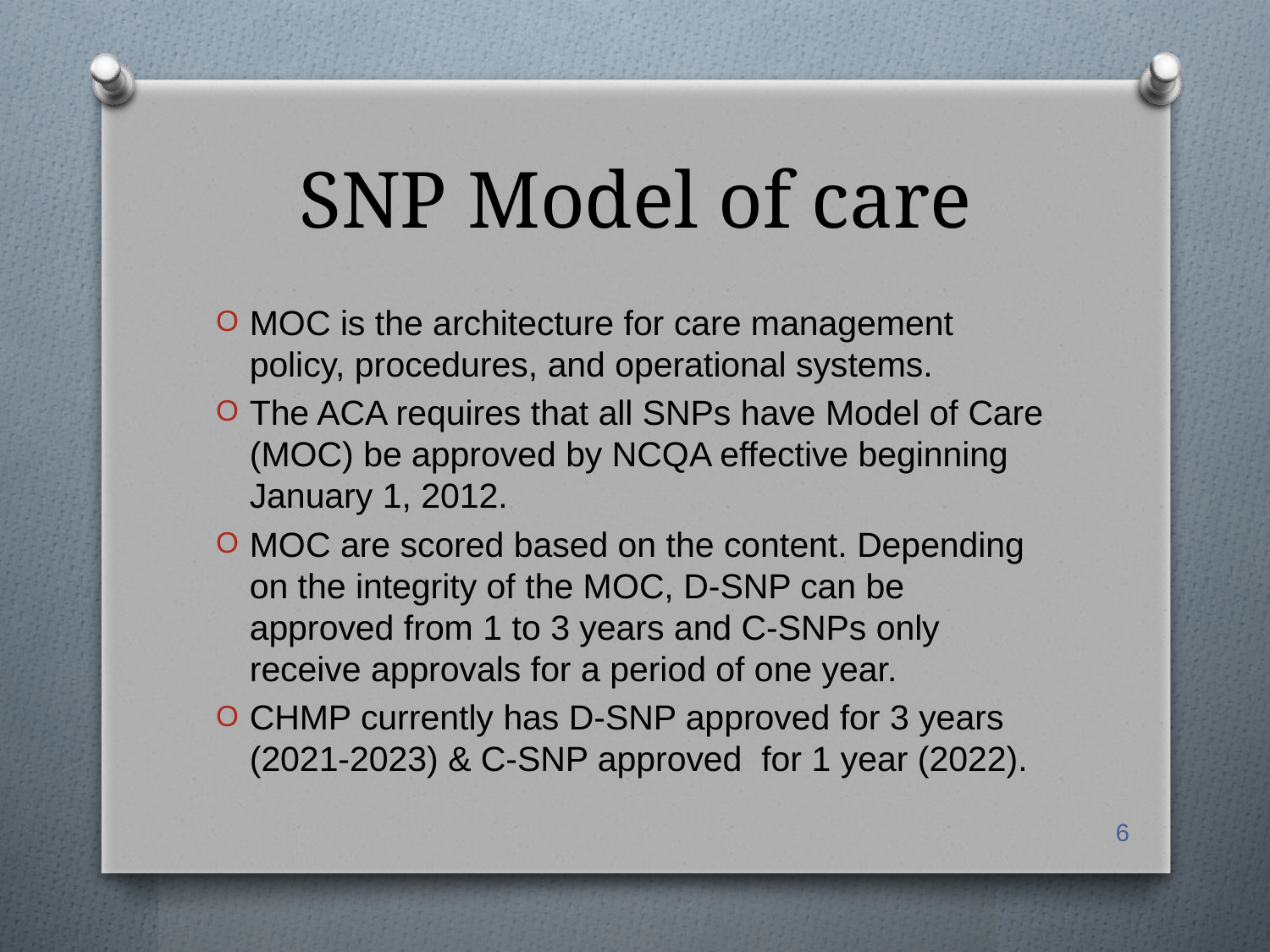

# SNP Model of care
MOC is the architecture for care management policy, procedures, and operational systems.
The ACA requires that all SNPs have Model of Care (MOC) be approved by NCQA effective beginning January 1, 2012.
MOC are scored based on the content. Depending on the integrity of the MOC, D-SNP can be approved from 1 to 3 years and C-SNPs only receive approvals for a period of one year.
CHMP currently has D-SNP approved for 3 years (2021-2023) & C-SNP approved  for 1 year (2022).
6